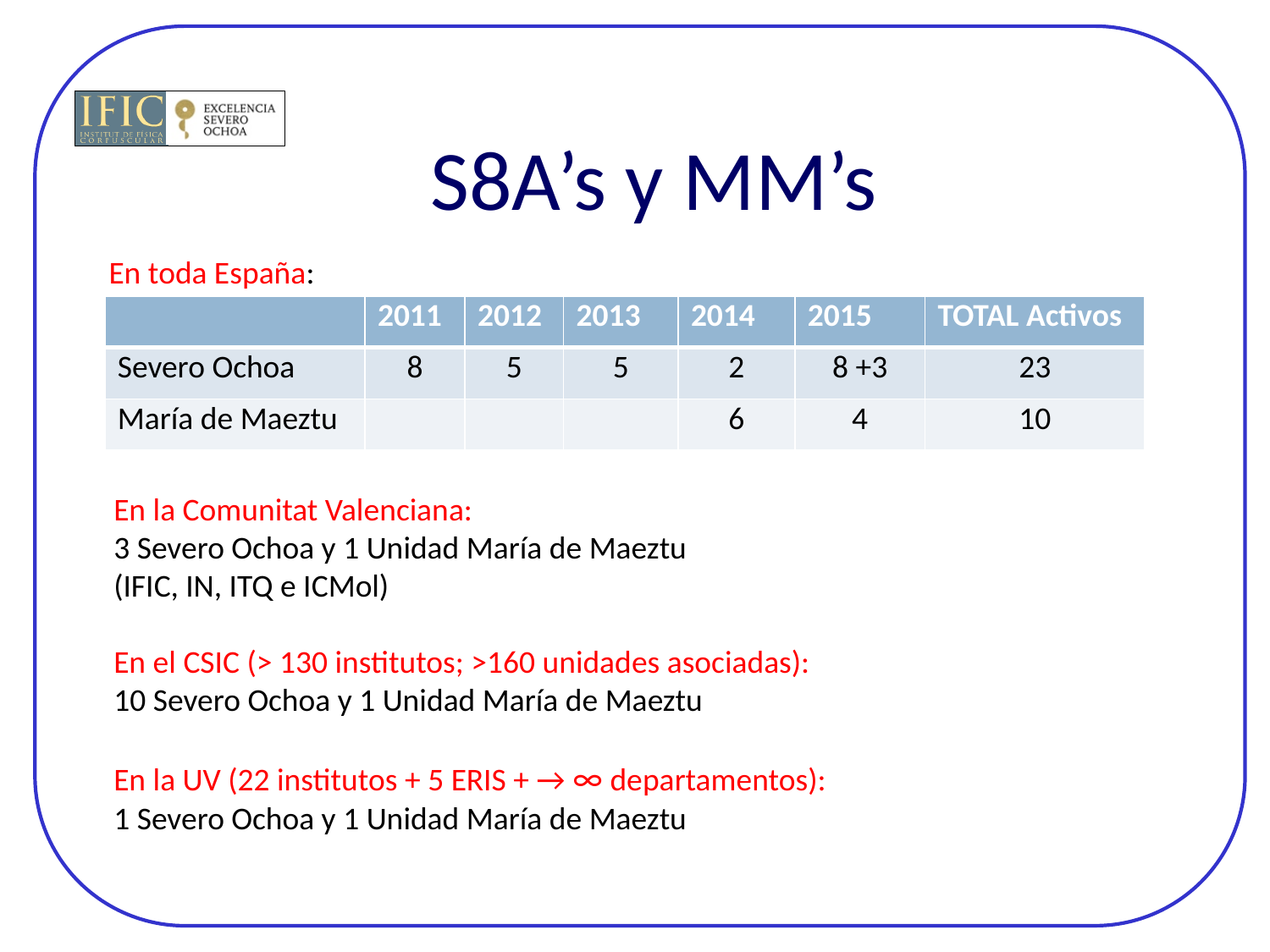

# S8A’s y MM’s
En toda España:
|  | 2011 | 2012 | 2013 | 2014 | 2015 | TOTAL Activos |
| --- | --- | --- | --- | --- | --- | --- |
| Severo Ochoa | 8 | 5 | 5 | 2 | 8 +3 | 23 |
| María de Maeztu |  |  |  | 6 | 4 | 10 |
En la Comunitat Valenciana:
3 Severo Ochoa y 1 Unidad María de Maeztu
(IFIC, IN, ITQ e ICMol)

En el CSIC (> 130 institutos; >160 unidades asociadas):
10 Severo Ochoa y 1 Unidad María de Maeztu

En la UV (22 institutos + 5 ERIS + → ∞ departamentos):
1 Severo Ochoa y 1 Unidad María de Maeztu